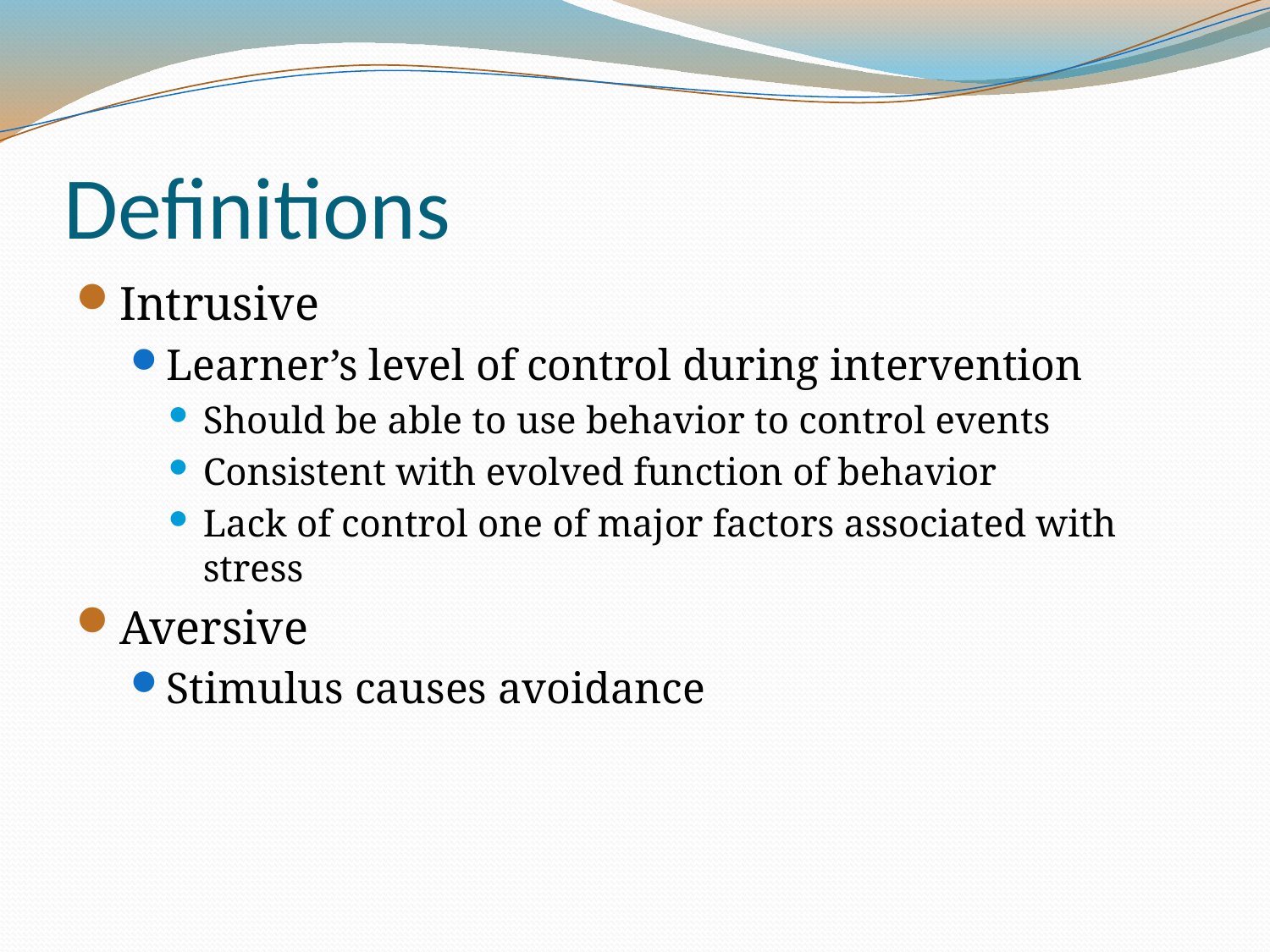

# Definitions
Intrusive
Learner’s level of control during intervention
Should be able to use behavior to control events
Consistent with evolved function of behavior
Lack of control one of major factors associated with stress
Aversive
Stimulus causes avoidance